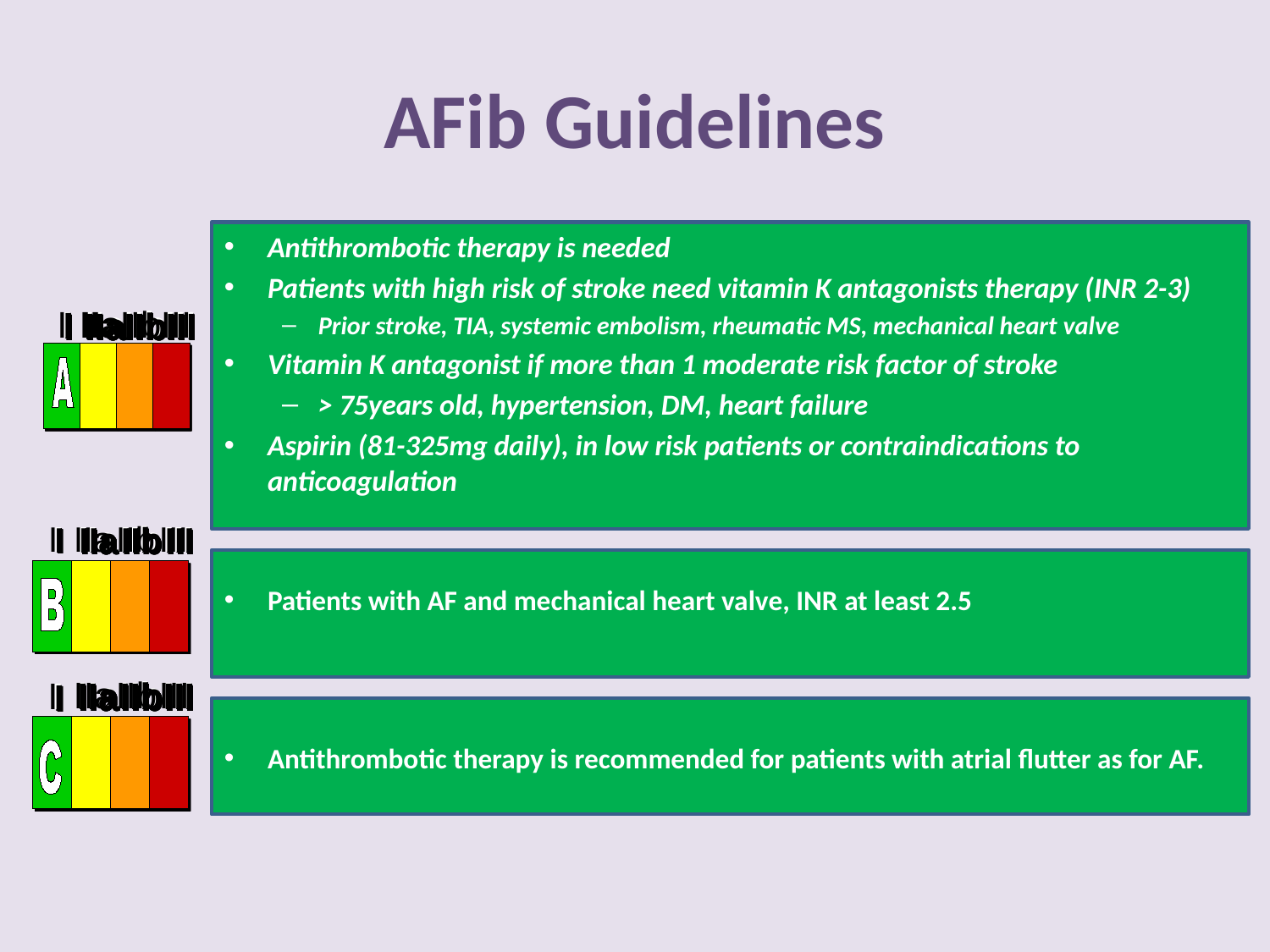

# AFib Guidelines

Antithrombotic therapy is needed
Patients with high risk of stroke need vitamin K antagonists therapy (INR 2-3)
Prior stroke, TIA, systemic embolism, rheumatic MS, mechanical heart valve
Vitamin K antagonist if more than 1 moderate risk factor of stroke
> 75years old, hypertension, DM, heart failure
Aspirin (81-325mg daily), in low risk patients or contraindications to anticoagulation

Patients with AF and mechanical heart valve, INR at least 2.5

Antithrombotic therapy is recommended for patients with atrial flutter as for AF.

I
I
I
IIa
IIa
IIa
IIa
IIb
IIb
IIb
IIb
III
III
III
III
I
I
I
IIa
IIa
IIa
IIa
IIb
IIb
IIb
IIb
III
III
III
III
I
I
I
IIa
IIa
IIa
IIa
IIb
IIb
IIb
IIb
III
III
III
III

I
I
I
IIa
IIa
IIa
IIa
IIb
IIb
IIb
IIb
III
III
III
III
I
I
I
IIa
IIa
IIa
IIa
IIb
IIb
IIb
IIb
III
III
III
III
I
I
I
IIa
IIa
IIa
IIa
IIb
IIb
IIb
IIb
III
III
III
III

IIa
IIa
IIa
IIa
IIb
IIb
IIb
IIb
III
III
III
III
I
I
I
IIa
IIa
IIa
IIa
IIb
IIb
IIb
IIb
III
III
III
III
I
I
I
IIa
IIa
IIa
IIa
IIb
IIb
IIb
IIb
III
III
III
III
I
I
I